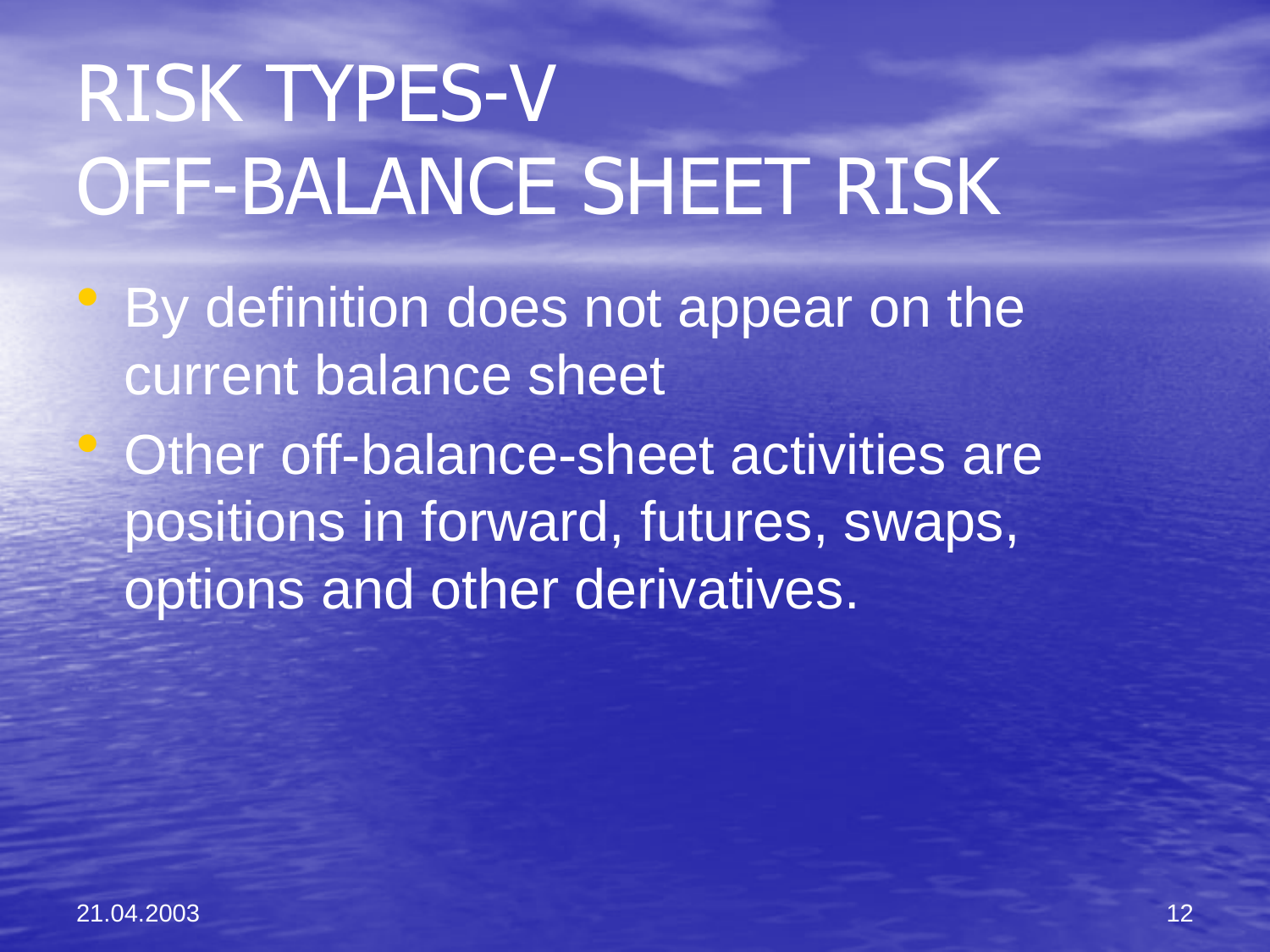

# RISK TYPES-V OFF-BALANCE SHEET RISK
By definition does not appear on the current balance sheet
Other off-balance-sheet activities are positions in forward, futures, swaps, options and other derivatives.
21.04.2003
12